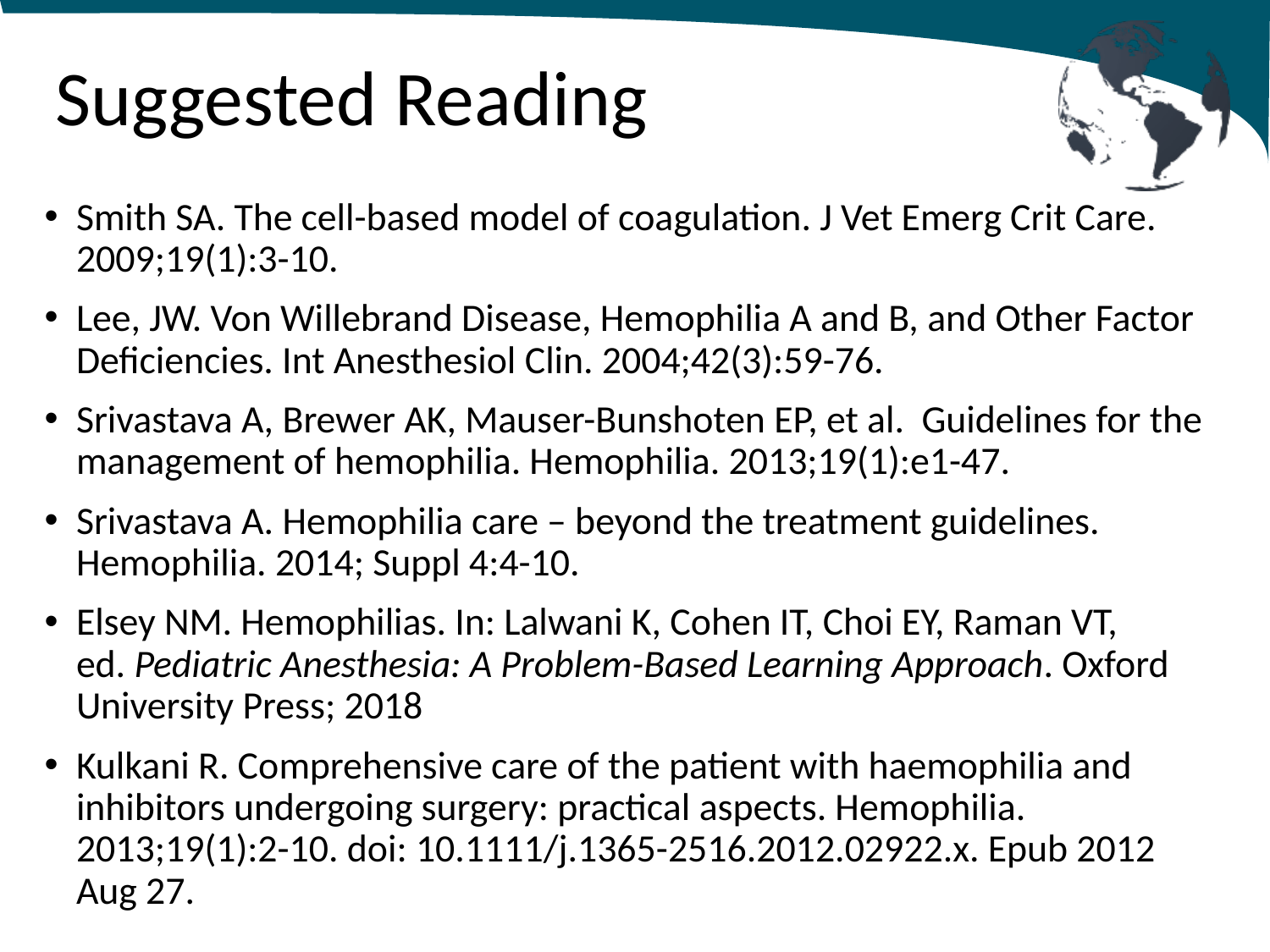

# Suggested Reading
Smith SA. The cell-based model of coagulation. J Vet Emerg Crit Care. 2009;19(1):3-10.
Lee, JW. Von Willebrand Disease, Hemophilia A and B, and Other Factor Deficiencies. Int Anesthesiol Clin. 2004;42(3):59-76.
Srivastava A, Brewer AK, Mauser-Bunshoten EP, et al.  Guidelines for the management of hemophilia. Hemophilia. 2013;19(1):e1-47.
Srivastava A. Hemophilia care – beyond the treatment guidelines.  Hemophilia. 2014; Suppl 4:4-10.
Elsey NM. Hemophilias. In: Lalwani K, Cohen IT, Choi EY, Raman VT, ed. Pediatric Anesthesia: A Problem-Based Learning Approach. Oxford University Press; 2018
Kulkani R. Comprehensive care of the patient with haemophilia and inhibitors undergoing surgery: practical aspects. Hemophilia. 2013;19(1):2-10. doi: 10.1111/j.1365-2516.2012.02922.x. Epub 2012 Aug 27.